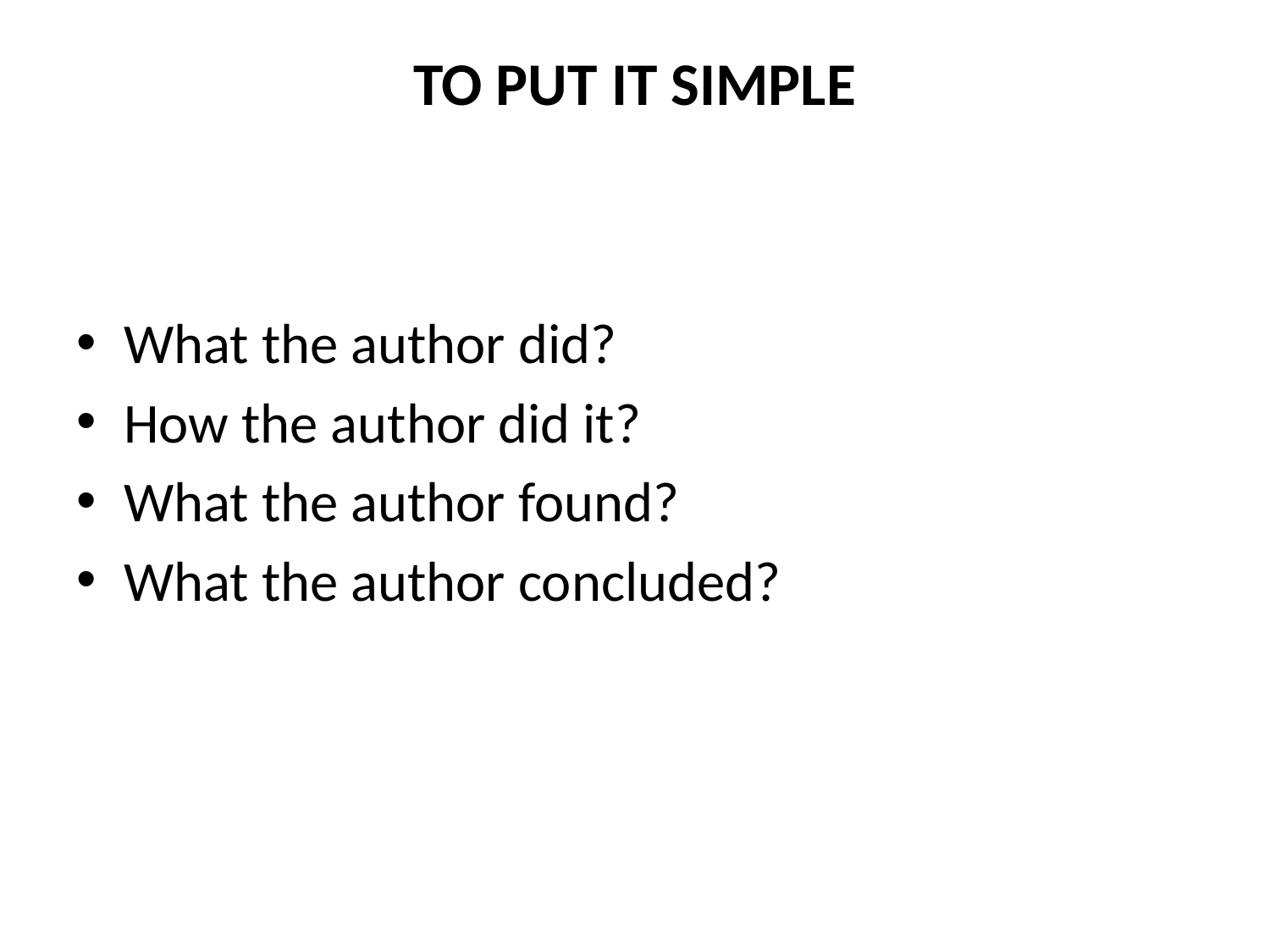

# TO PUT IT SIMPLE

What the author did?
How the author did it?
What the author found?
What the author concluded?